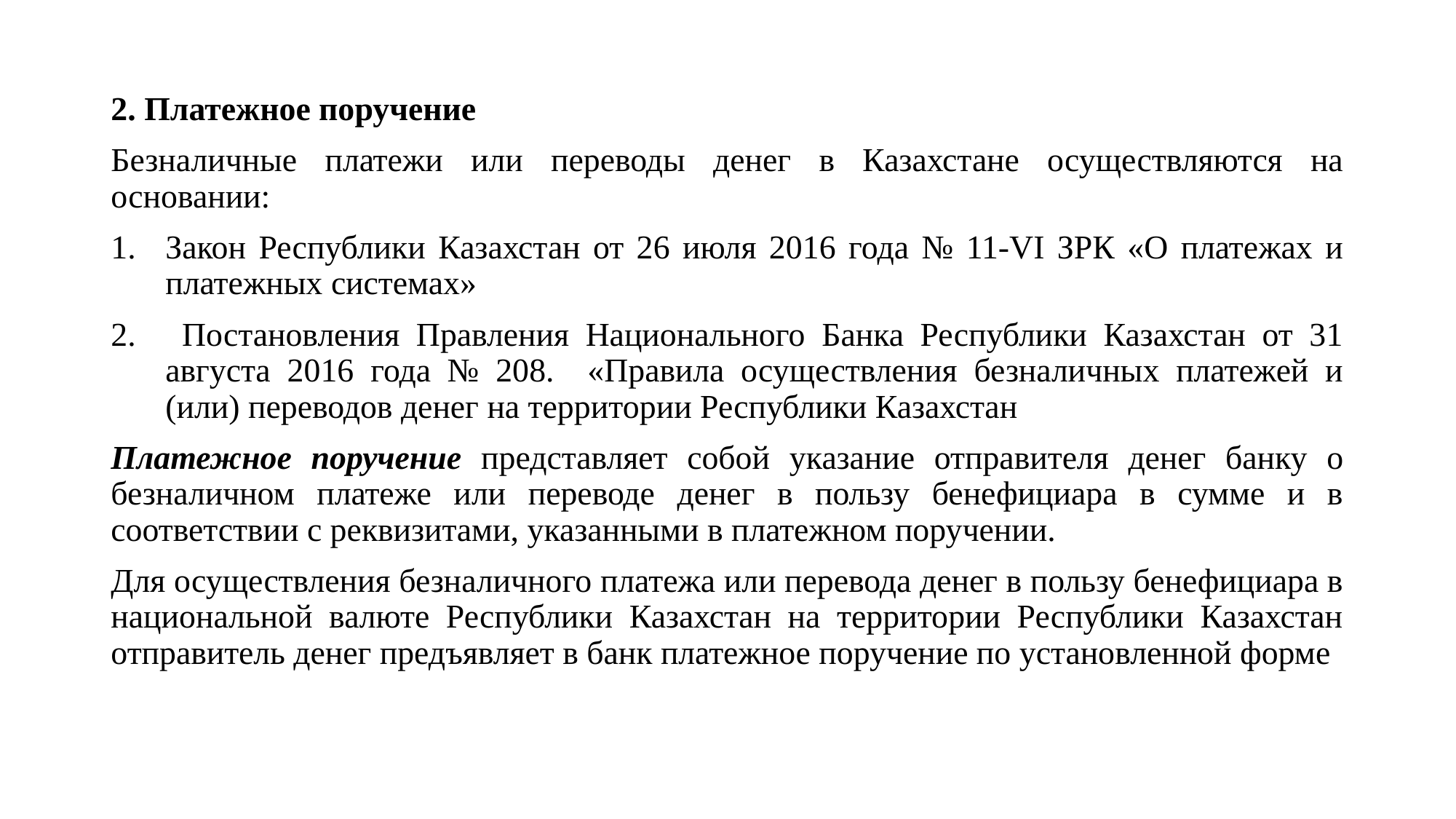

2. Платежное поручение
Безналичные платежи или переводы денег в Казахстане осуществляются на основании:
Закон Республики Казахстан от 26 июля 2016 года № 11-VI ЗРК «О платежах и платежных системах»
 Постановления Правления Национального Банка Республики Казахстан от 31 августа 2016 года № 208.  «Правила осуществления безналичных платежей и (или) переводов денег на территории Республики Казахстан
Платежное поручение представляет собой указание отправителя денег банку о безналичном платеже или переводе денег в пользу бенефициара в сумме и в соответствии с реквизитами, указанными в платежном поручении.
Для осуществления безналичного платежа или перевода денег в пользу бенефициара в национальной валюте Республики Казахстан на территории Республики Казахстан отправитель денег предъявляет в банк платежное поручение по установленной форме